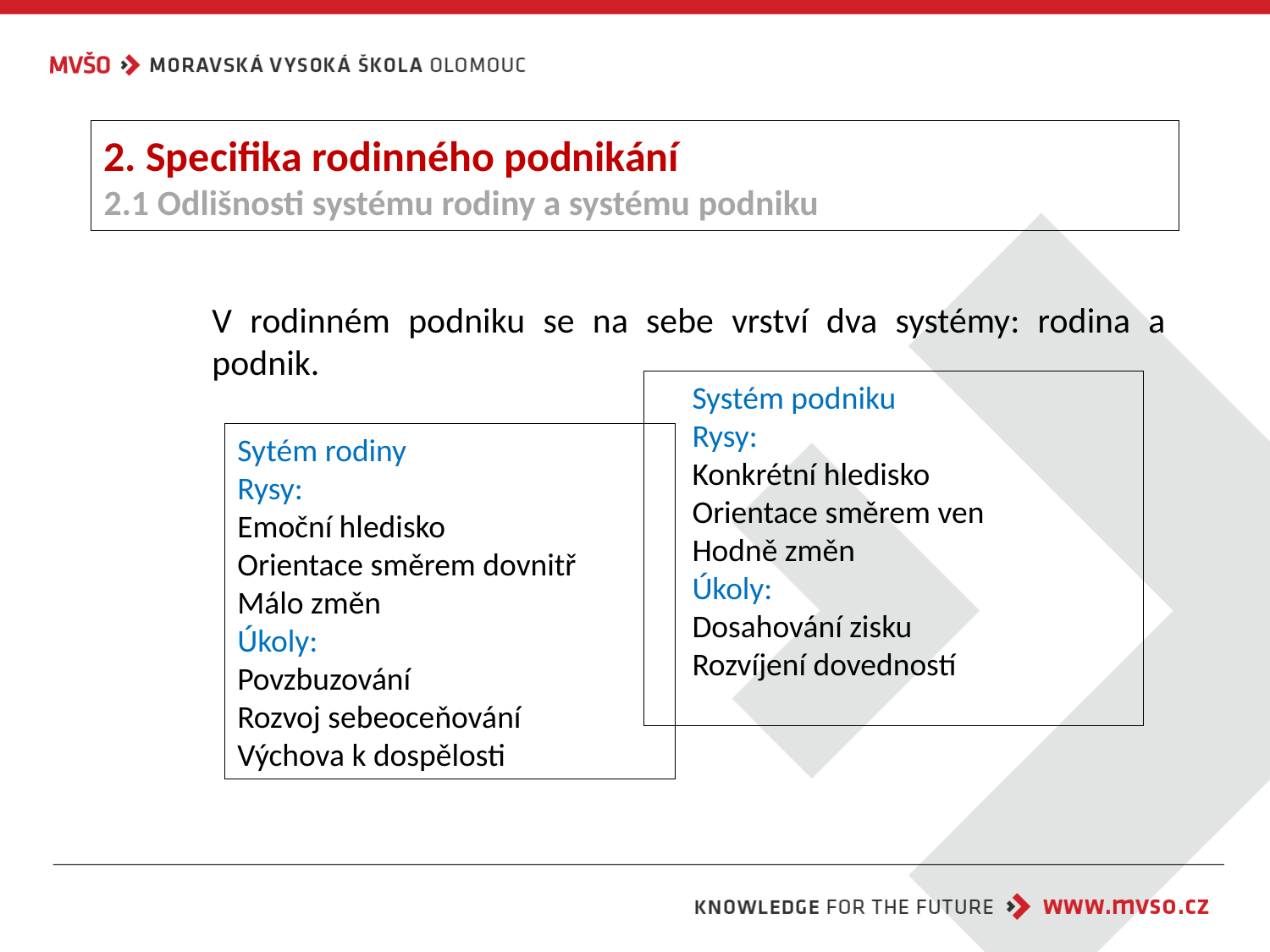

# 2. Specifika rodinného podnikání 2.1 Odlišnosti systému rodiny a systému podniku

V rodinném podniku se na sebe vrství dva systémy: rodina a podnik.

     Systém podniku
     Rysy:
     Konkrétní hledisko
     Orientace směrem ven
     Hodně změn
     Úkoly:
     Dosahování zisku
     Rozvíjení dovedností

Sytém rodiny
Rysy:
Emoční hledisko
Orientace směrem dovnitř
Málo změn
Úkoly:
Povzbuzování
Rozvoj sebeoceňování
Výchova k dospělosti